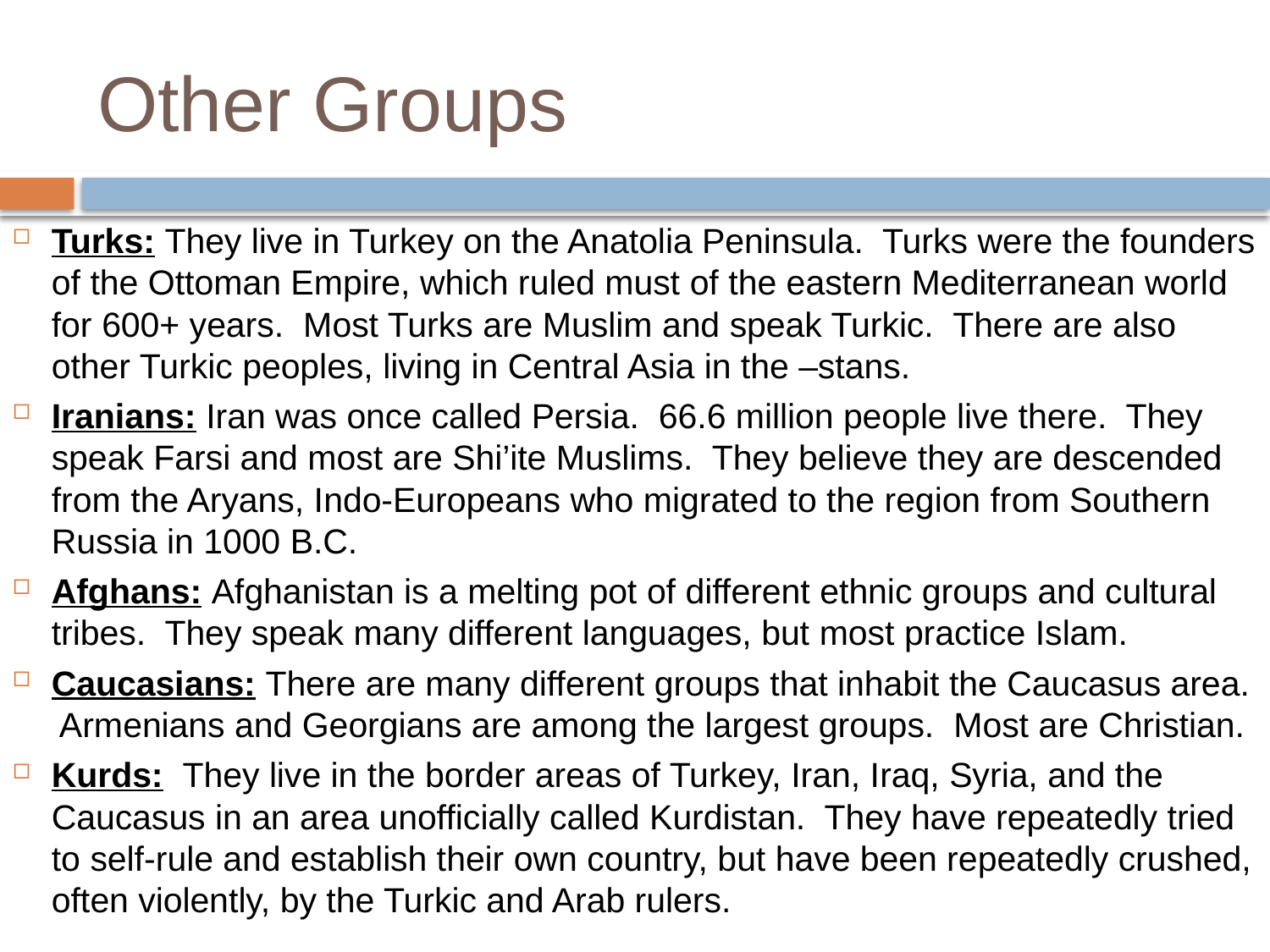

# Other Groups
Turks: They live in Turkey on the Anatolia Peninsula.  Turks were the founders of the Ottoman Empire, which ruled must of the eastern Mediterranean world for 600+ years.  Most Turks are Muslim and speak Turkic.  There are also other Turkic peoples, living in Central Asia in the –stans.
Iranians: Iran was once called Persia.  66.6 million people live there.  They speak Farsi and most are Shi’ite Muslims.  They believe they are descended from the Aryans, Indo-Europeans who migrated to the region from Southern Russia in 1000 B.C.
Afghans: Afghanistan is a melting pot of different ethnic groups and cultural tribes.  They speak many different languages, but most practice Islam.
Caucasians: There are many different groups that inhabit the Caucasus area.  Armenians and Georgians are among the largest groups.  Most are Christian.
Kurds:  They live in the border areas of Turkey, Iran, Iraq, Syria, and the Caucasus in an area unofficially called Kurdistan.  They have repeatedly tried to self-rule and establish their own country, but have been repeatedly crushed, often violently, by the Turkic and Arab rulers.